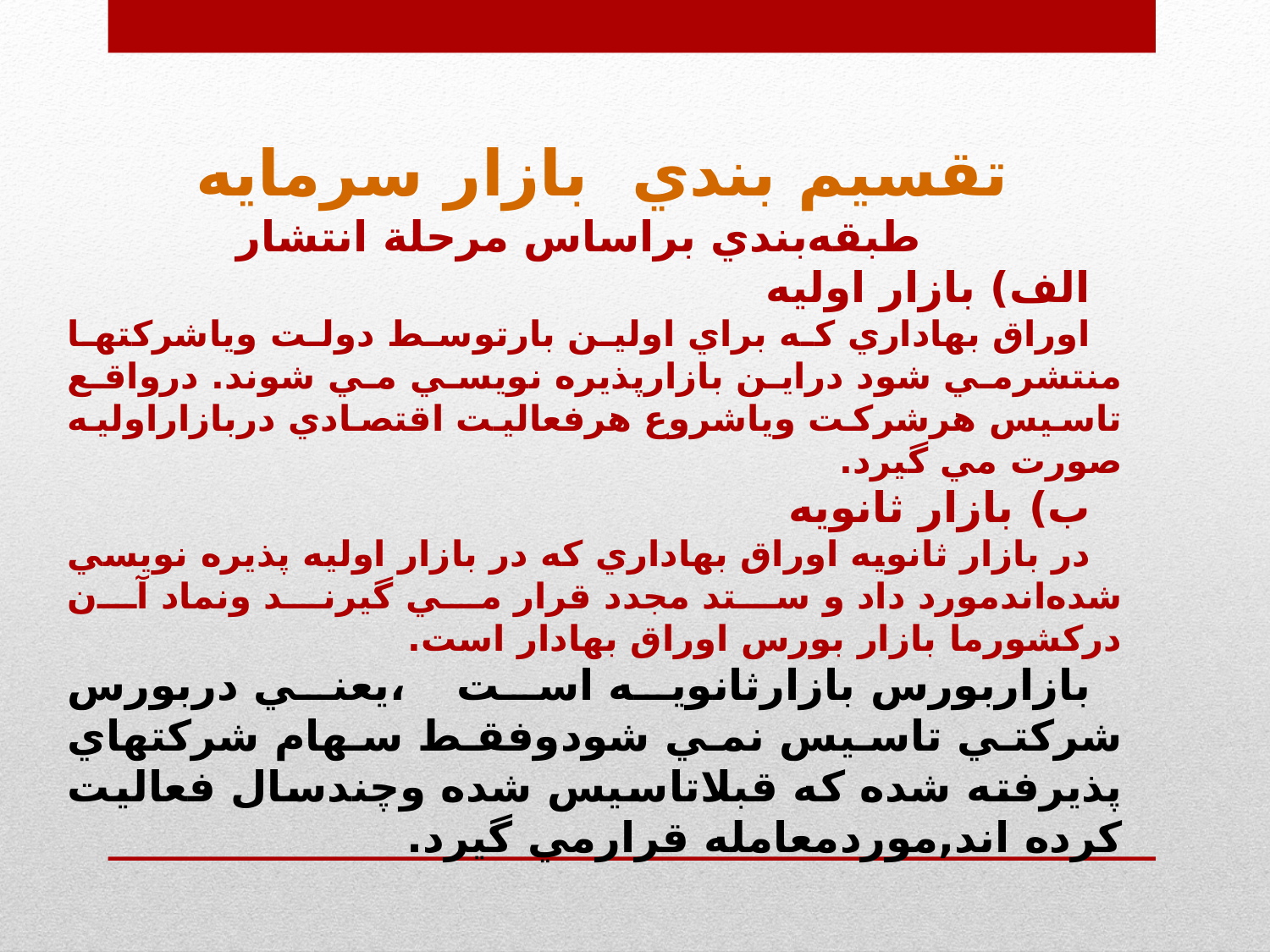

تقسيم بندي  بازار سرمايه
طبقه‌بندي براساس مرحلة انتشار
الف) بازار اوليه
اوراق بهاداري که براي اولين بارتوسط دولت وياشرکتها منتشرمي شود دراين بازارپذيره نويسي مي شوند. درواقع تاسيس هرشرکت وياشروع هرفعاليت اقتصادي دربازاراوليه صورت مي گيرد.
ب) بازار ثانويه
در بازار ثانويه اوراق بهاداري که در بازار اوليه پذيره نويسي شده‌اندمورد داد و ستد مجدد قرار مي گيرند ونماد آن درکشورما بازار بورس اوراق بهادار است.
بازاربورس بازارثانويه است ،يعني دربورس شرکتي تاسيس نمي شودوفقط سهام شرکتهاي پذيرفته شده که قبلاتاسيس شده وچندسال فعاليت کرده اند,موردمعامله قرارمي گيرد.